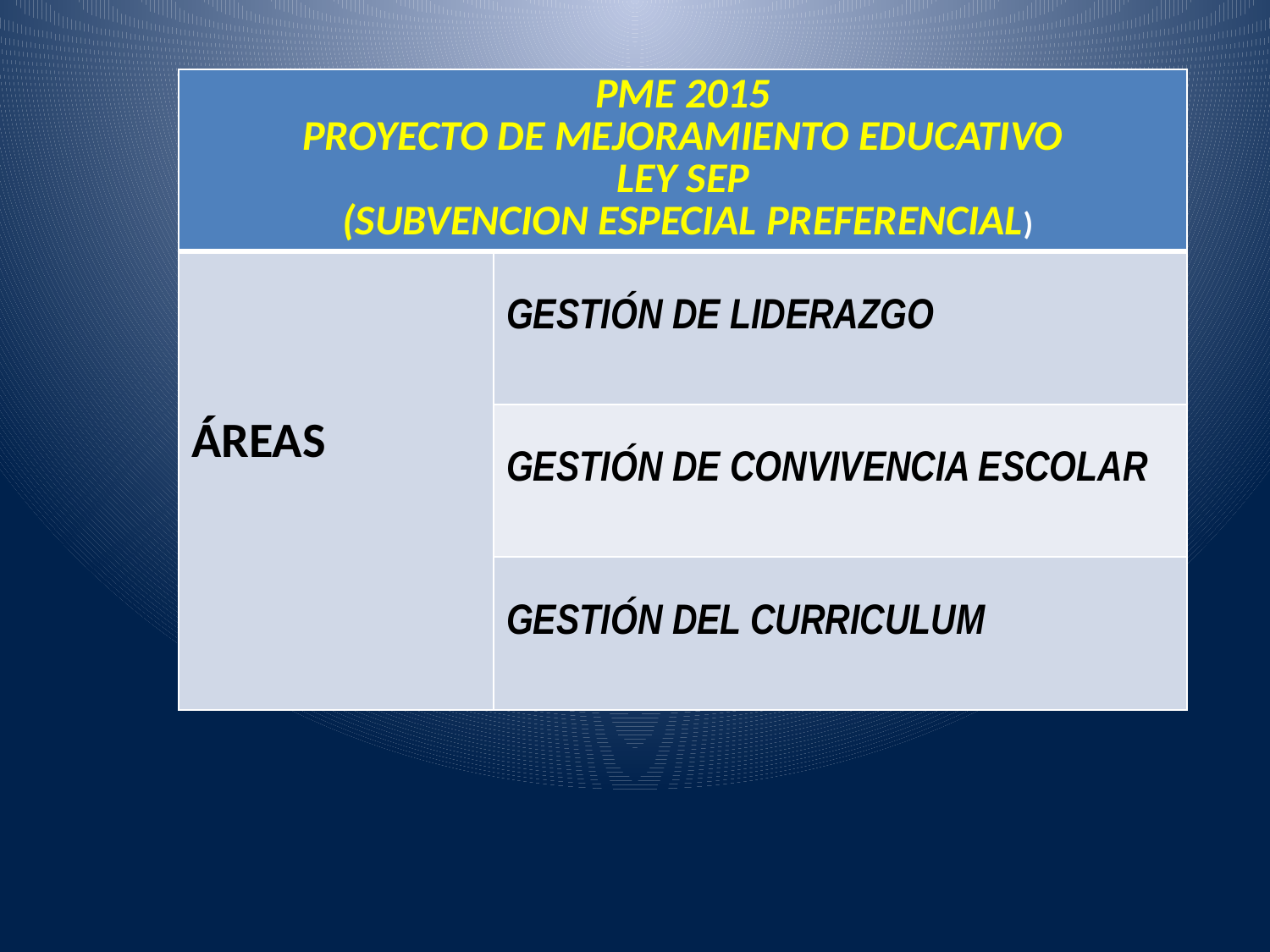

| PME 2015 PROYECTO DE MEJORAMIENTO EDUCATIVO LEY SEP (SUBVENCION ESPECIAL PREFERENCIAL) |  |
| --- | --- |
| ÁREAS | GESTIÓN DE LIDERAZGO |
|  | GESTIÓN DE CONVIVENCIA ESCOLAR |
|  | GESTIÓN DEL CURRICULUM |